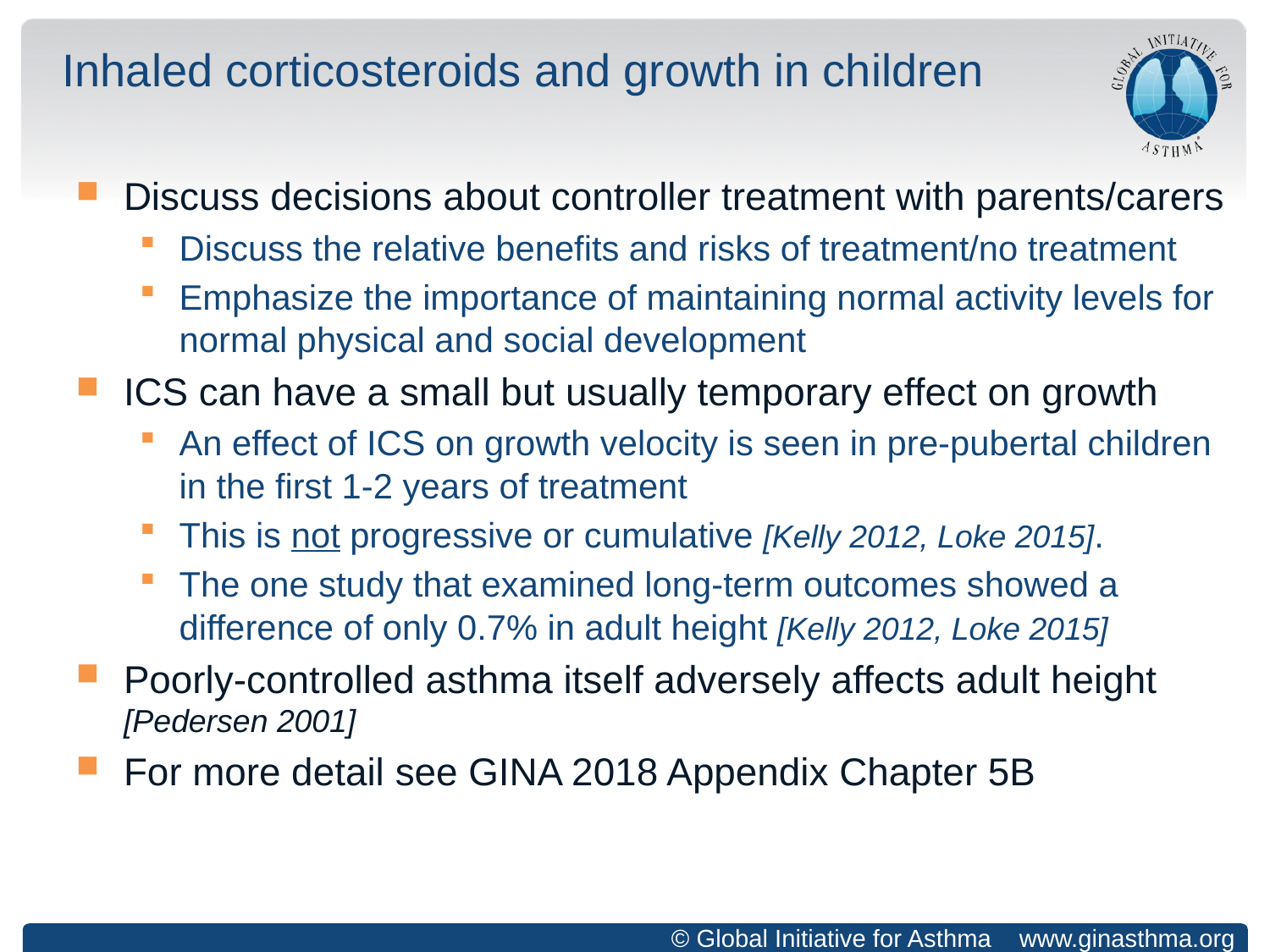

# Inhaled corticosteroids and growth in children
Discuss decisions about controller treatment with parents/carers
Discuss the relative benefits and risks of treatment/no treatment
Emphasize the importance of maintaining normal activity levels for normal physical and social development
ICS can have a small but usually temporary effect on growth
An effect of ICS on growth velocity is seen in pre-pubertal children in the first 1-2 years of treatment
This is not progressive or cumulative [Kelly 2012, Loke 2015].
The one study that examined long-term outcomes showed a difference of only 0.7% in adult height [Kelly 2012, Loke 2015]
Poorly-controlled asthma itself adversely affects adult height [Pedersen 2001]
For more detail see GINA 2018 Appendix Chapter 5B